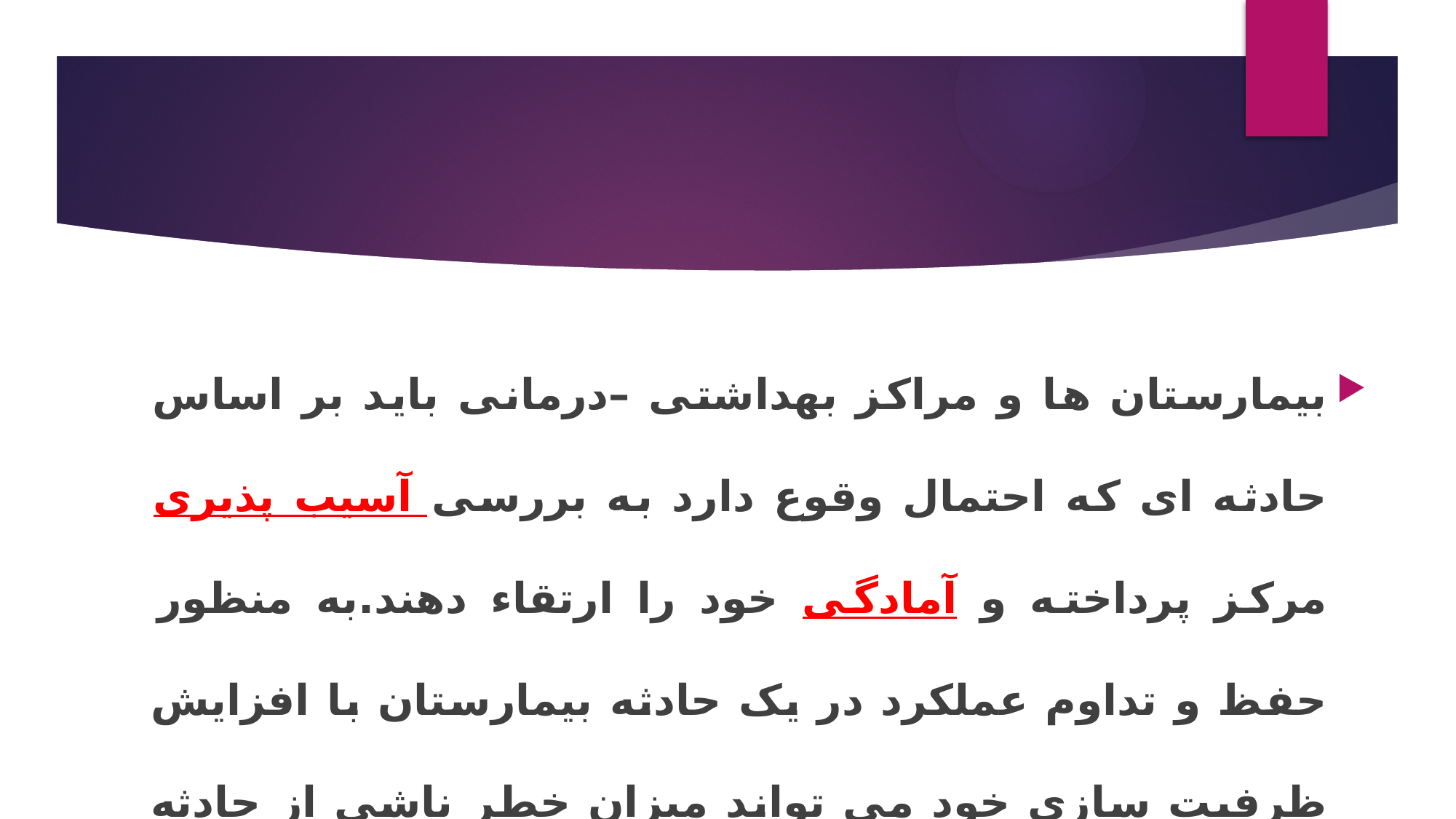

بیمارستان ها و مراکز بهداشتی –درمانی باید بر اساس حادثه ای که احتمال وقوع دارد به بررسی آسیب پذیری مرکز پرداخته و آمادگی خود را ارتقاء دهند.به منظور حفظ و تداوم عملکرد در یک حادثه بیمارستان با افزایش ظرفیت سازی خود می تواند میزان خطر ناشی از حادثه را کاهش دهد.